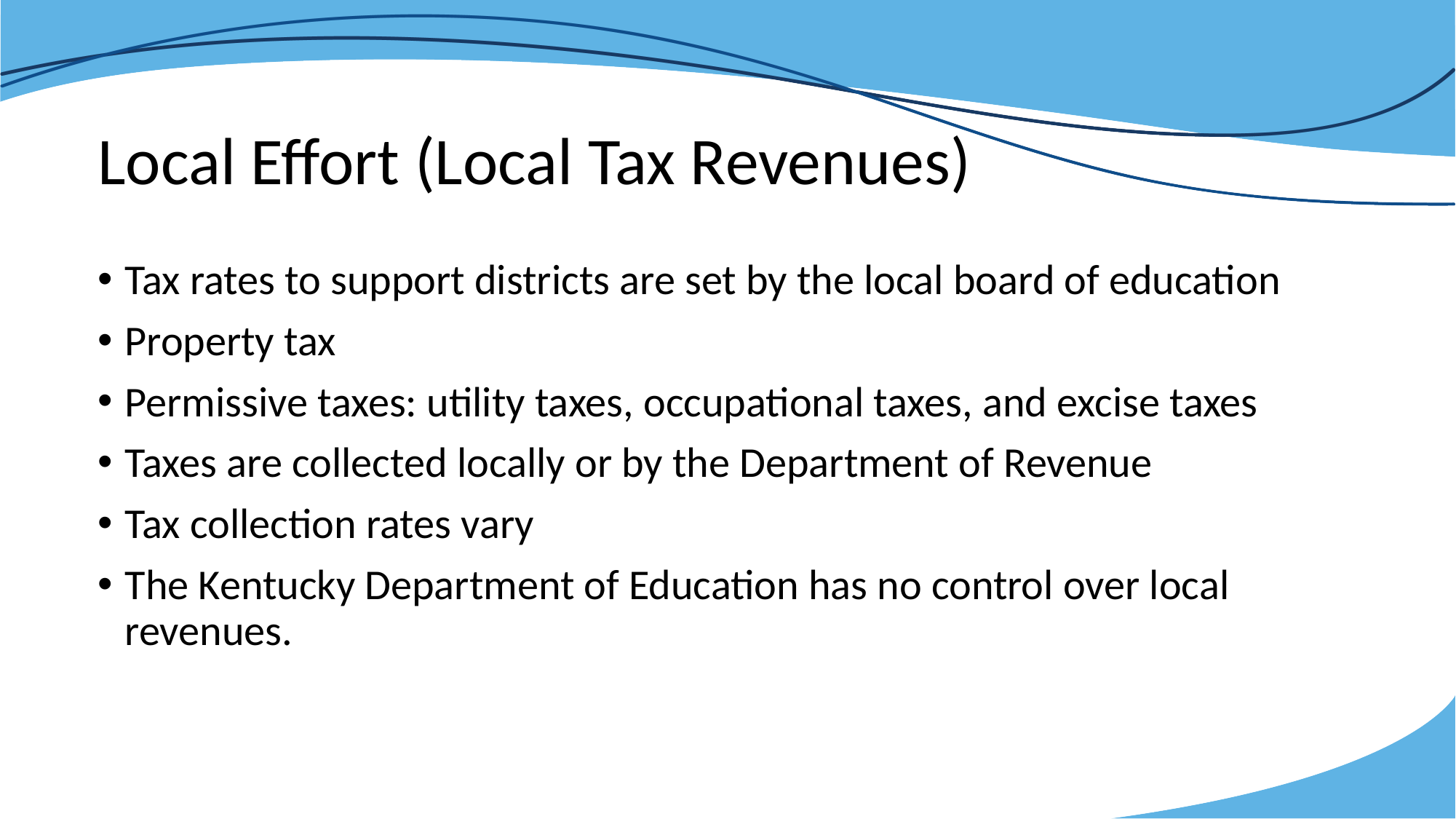

# Local Effort (Local Tax Revenues)
Tax rates to support districts are set by the local board of education
Property tax
Permissive taxes: utility taxes, occupational taxes, and excise taxes
Taxes are collected locally or by the Department of Revenue
Tax collection rates vary
The Kentucky Department of Education has no control over local revenues.